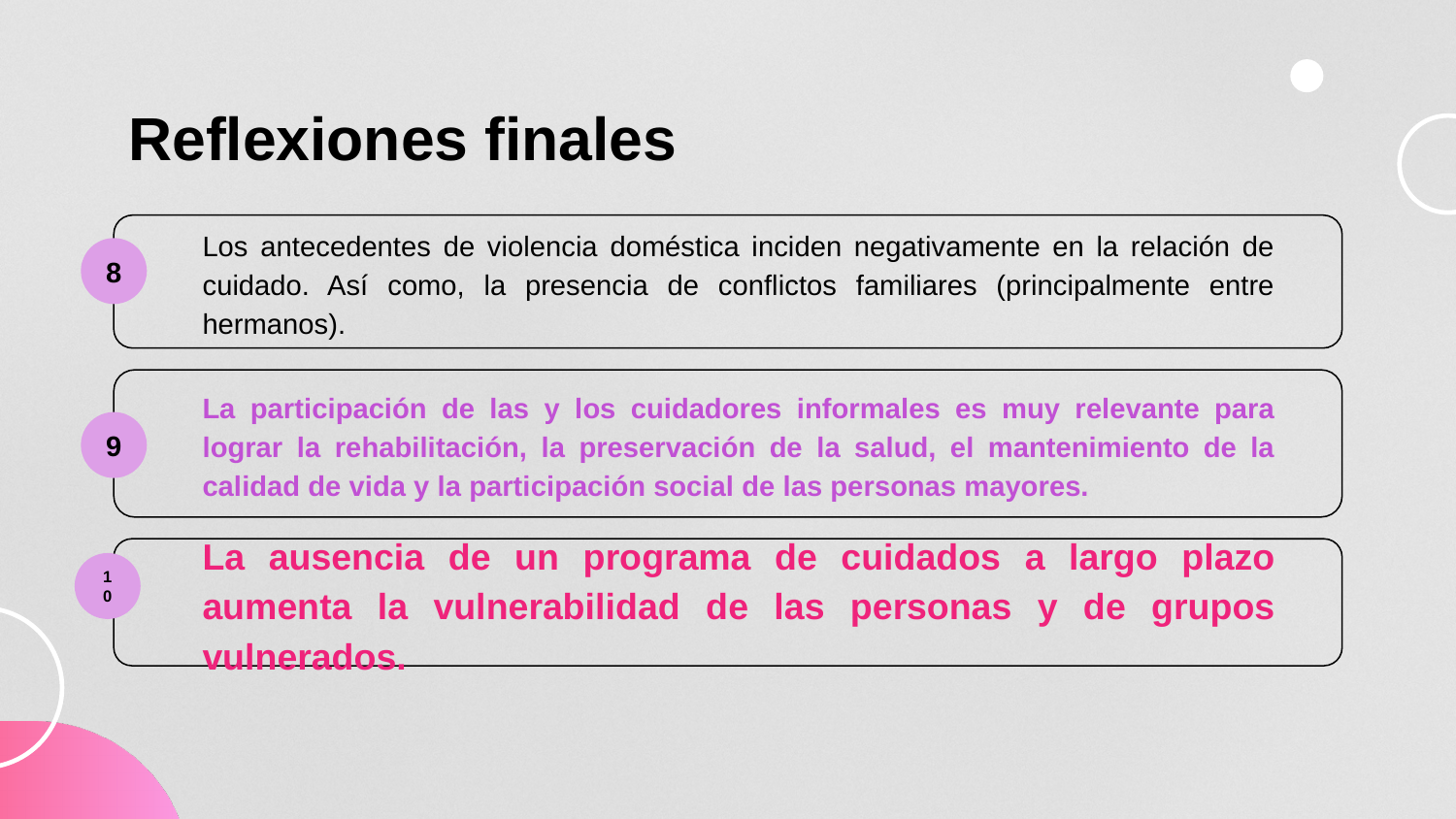

# Reflexiones finales
Los antecedentes de violencia doméstica inciden negativamente en la relación de cuidado. Así como, la presencia de conflictos familiares (principalmente entre hermanos).

8
La participación de las y los cuidadores informales es muy relevante para lograr la rehabilitación, la preservación de la salud, el mantenimiento de la calidad de vida y la participación social de las personas mayores.

9
La ausencia de un programa de cuidados a largo plazo aumenta la vulnerabilidad de las personas y de grupos vulnerados.

10